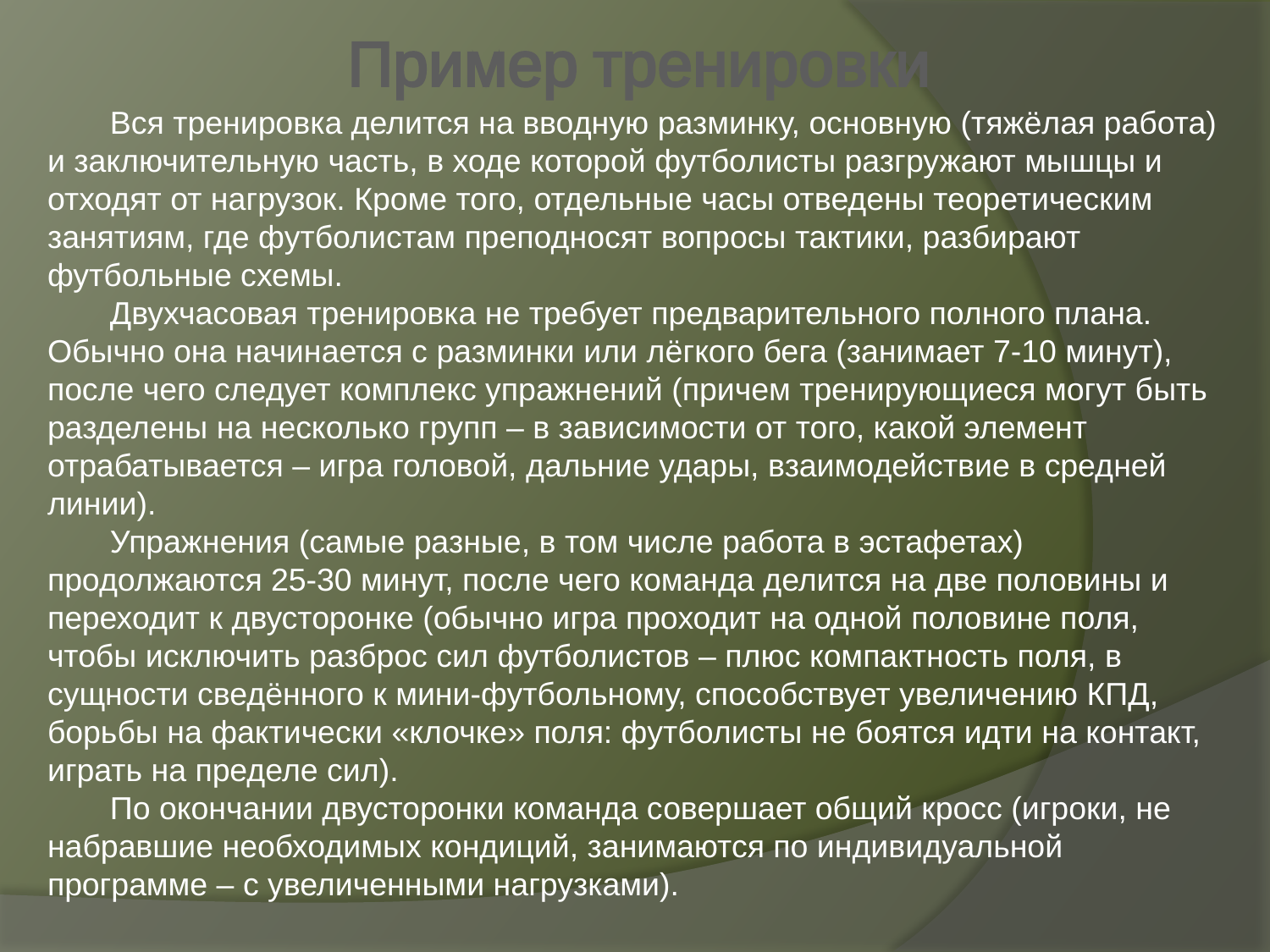

Пример тренировки
Вся тренировка делится на вводную разминку, основную (тяжёлая работа) и заключительную часть, в ходе которой футболисты разгружают мышцы и отходят от нагрузок. Кроме того, отдельные часы отведены теоретическим занятиям, где футболистам преподносят вопросы тактики, разбирают футбольные схемы.
Двухчасовая тренировка не требует предварительного полного плана. Обычно она начинается с разминки или лёгкого бега (занимает 7-10 минут), после чего следует комплекс упражнений (причем тренирующиеся могут быть разделены на несколько групп – в зависимости от того, какой элемент отрабатывается – игра головой, дальние удары, взаимодействие в средней линии).
Упражнения (самые разные, в том числе работа в эстафетах) продолжаются 25-30 минут, после чего команда делится на две половины и переходит к двусторонке (обычно игра проходит на одной половине поля, чтобы исключить разброс сил футболистов – плюс компактность поля, в сущности сведённого к мини-футбольному, способствует увеличению КПД, борьбы на фактически «клочке» поля: футболисты не боятся идти на контакт, играть на пределе сил).
По окончании двусторонки команда совершает общий кросс (игроки, не набравшие необходимых кондиций, занимаются по индивидуальной программе – с увеличенными нагрузками).